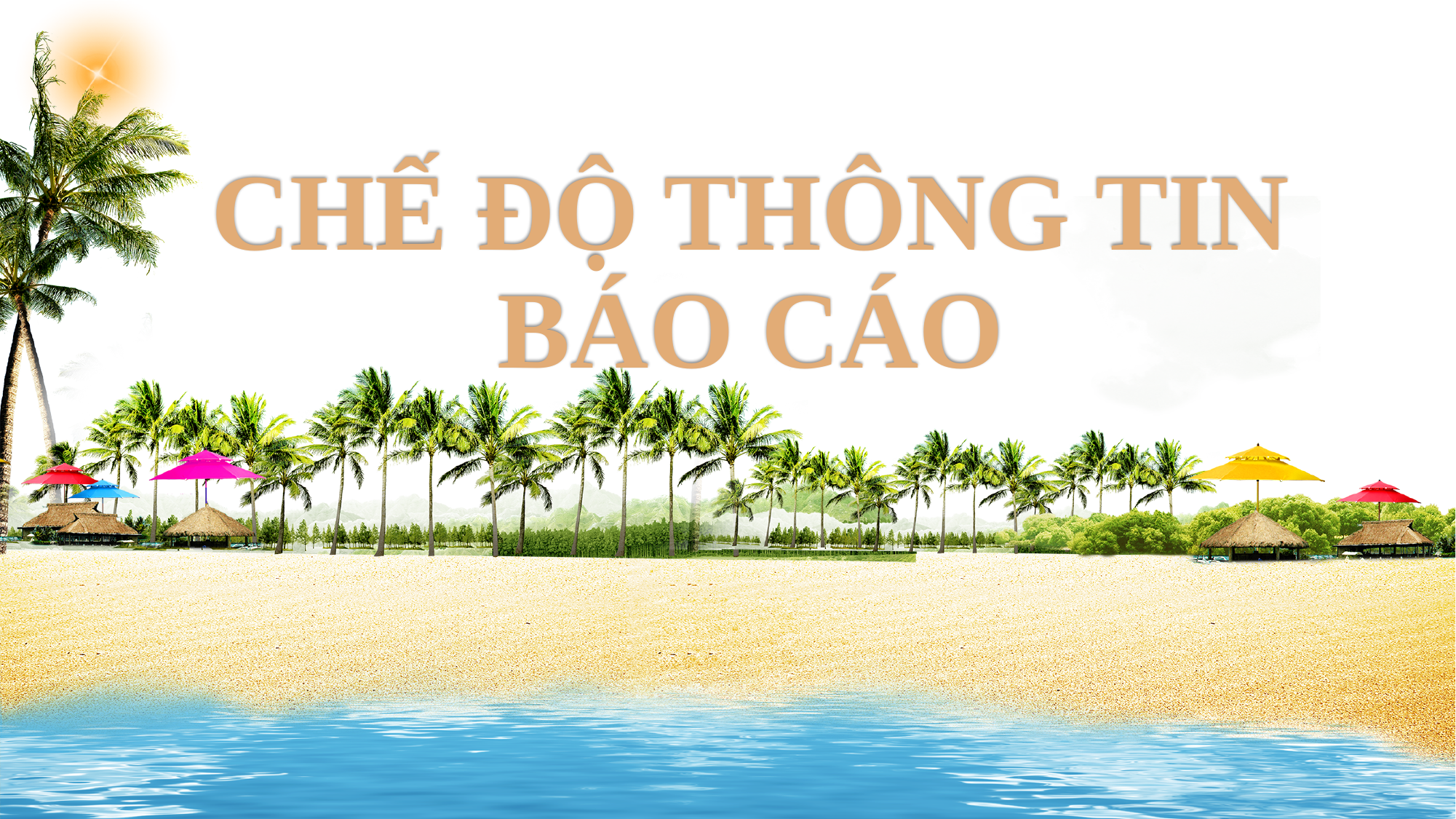

# CHẾ ĐỘ THÔNG TIN BÁO CÁO